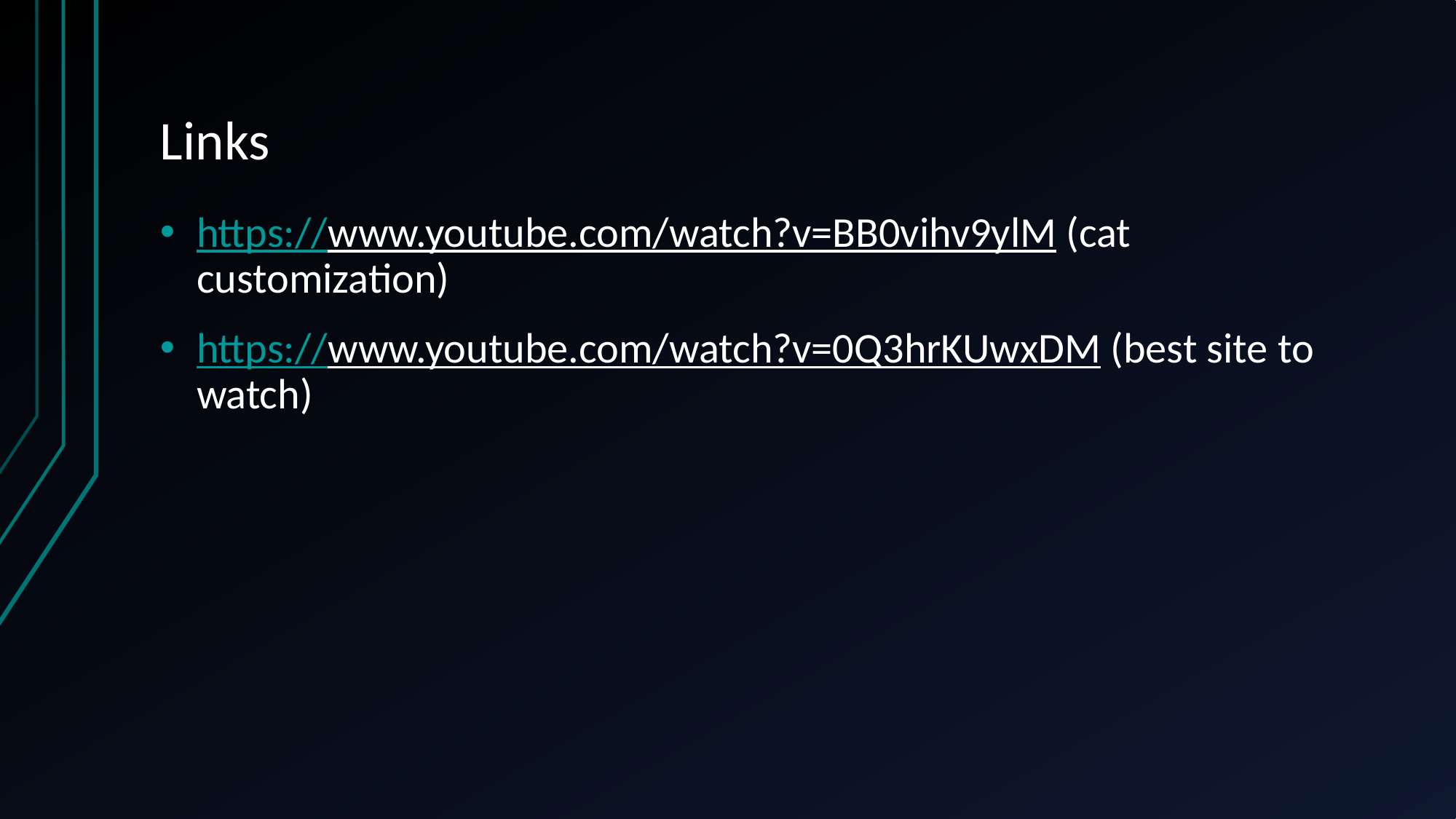

# Links
https://www.youtube.com/watch?v=BB0vihv9ylM (cat customization)
https://www.youtube.com/watch?v=0Q3hrKUwxDM (best site to watch)